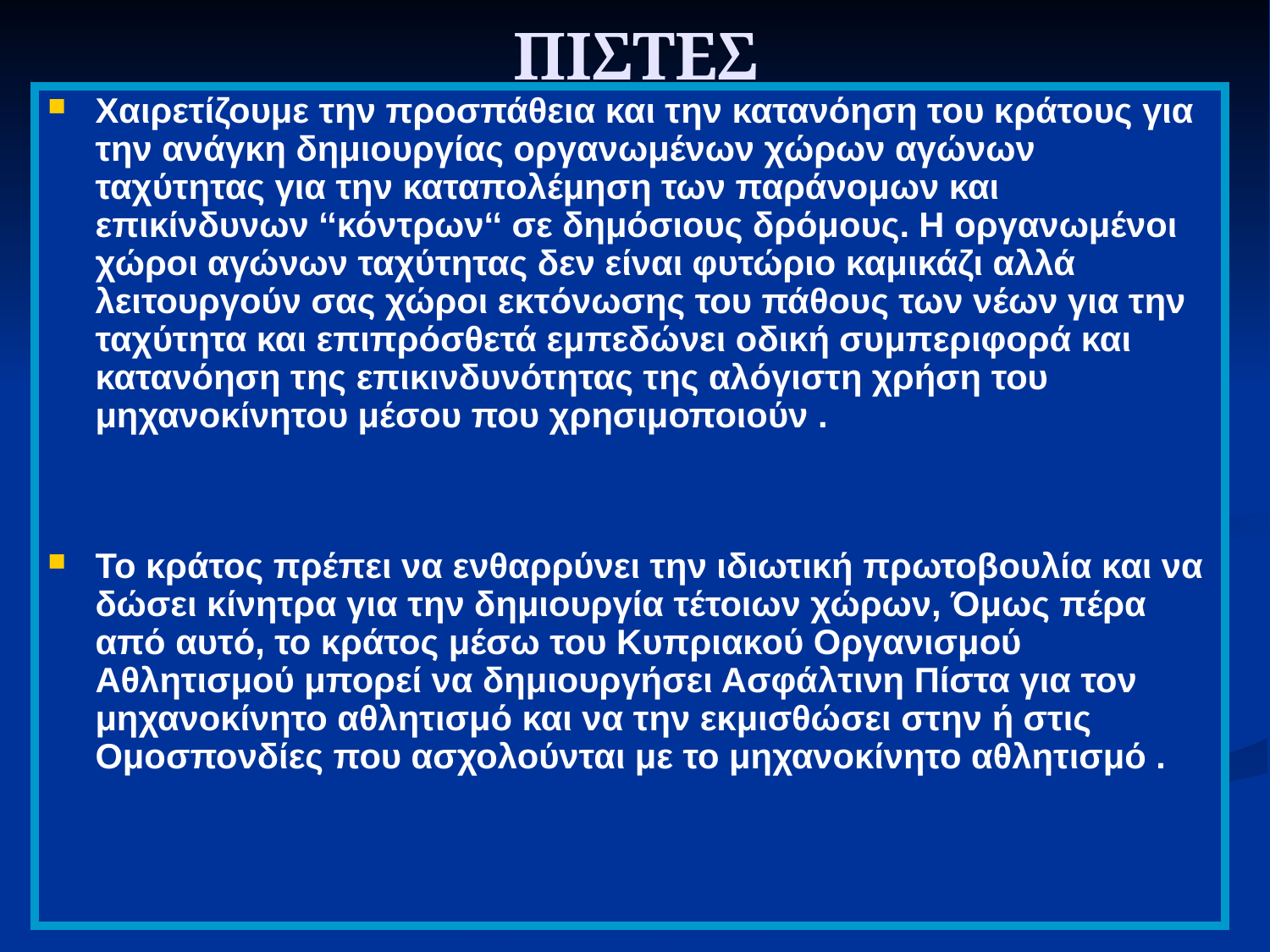

# ΠΙΣΤΕΣ
Χαιρετίζουμε την προσπάθεια και την κατανόηση του κράτους για την ανάγκη δημιουργίας οργανωμένων χώρων αγώνων ταχύτητας για την καταπολέμηση των παράνομων και επικίνδυνων ‘‘κόντρων‘‘ σε δημόσιους δρόμους. Η οργανωμένοι χώροι αγώνων ταχύτητας δεν είναι φυτώριο καμικάζι αλλά λειτουργούν σας χώροι εκτόνωσης του πάθους των νέων για την ταχύτητα και επιπρόσθετά εμπεδώνει οδική συμπεριφορά και κατανόηση της επικινδυνότητας της αλόγιστη χρήση του μηχανοκίνητου μέσου που χρησιμοποιούν .

Το κράτος πρέπει να ενθαρρύνει την ιδιωτική πρωτοβουλία και να δώσει κίνητρα για την δημιουργία τέτοιων χώρων, Όμως πέρα από αυτό, το κράτος μέσω του Κυπριακού Οργανισμού Αθλητισμού μπορεί να δημιουργήσει Ασφάλτινη Πίστα για τον μηχανοκίνητο αθλητισμό και να την εκμισθώσει στην ή στις Ομοσπονδίες που ασχολούνται με το μηχανοκίνητο αθλητισμό .